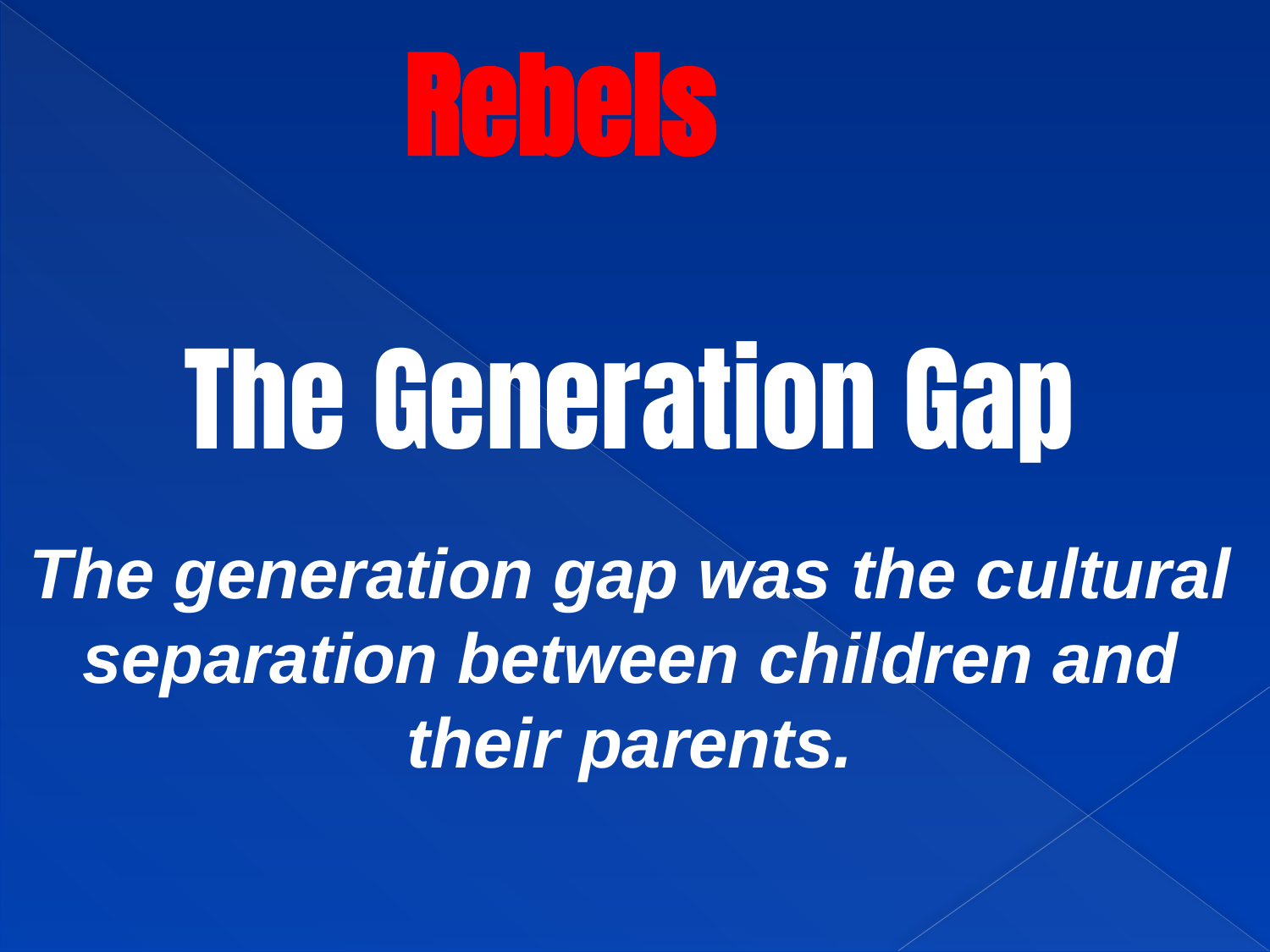

Rebels
The Generation Gap

The generation gap was the cultural separation between children and their parents.